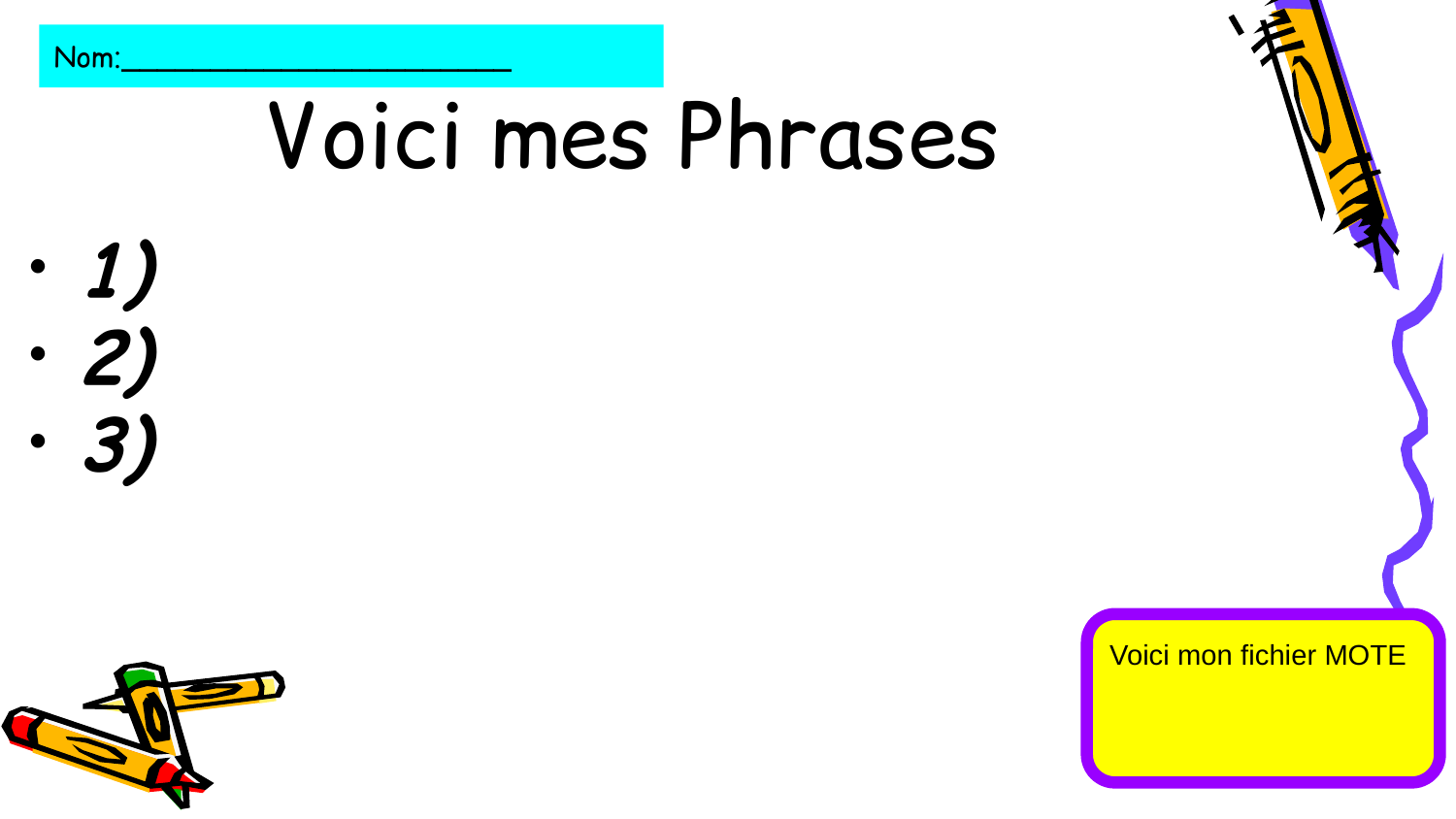

Nom:______________________
# Voici mes Phrases
1)
2)
3)
Voici mon fichier MOTE